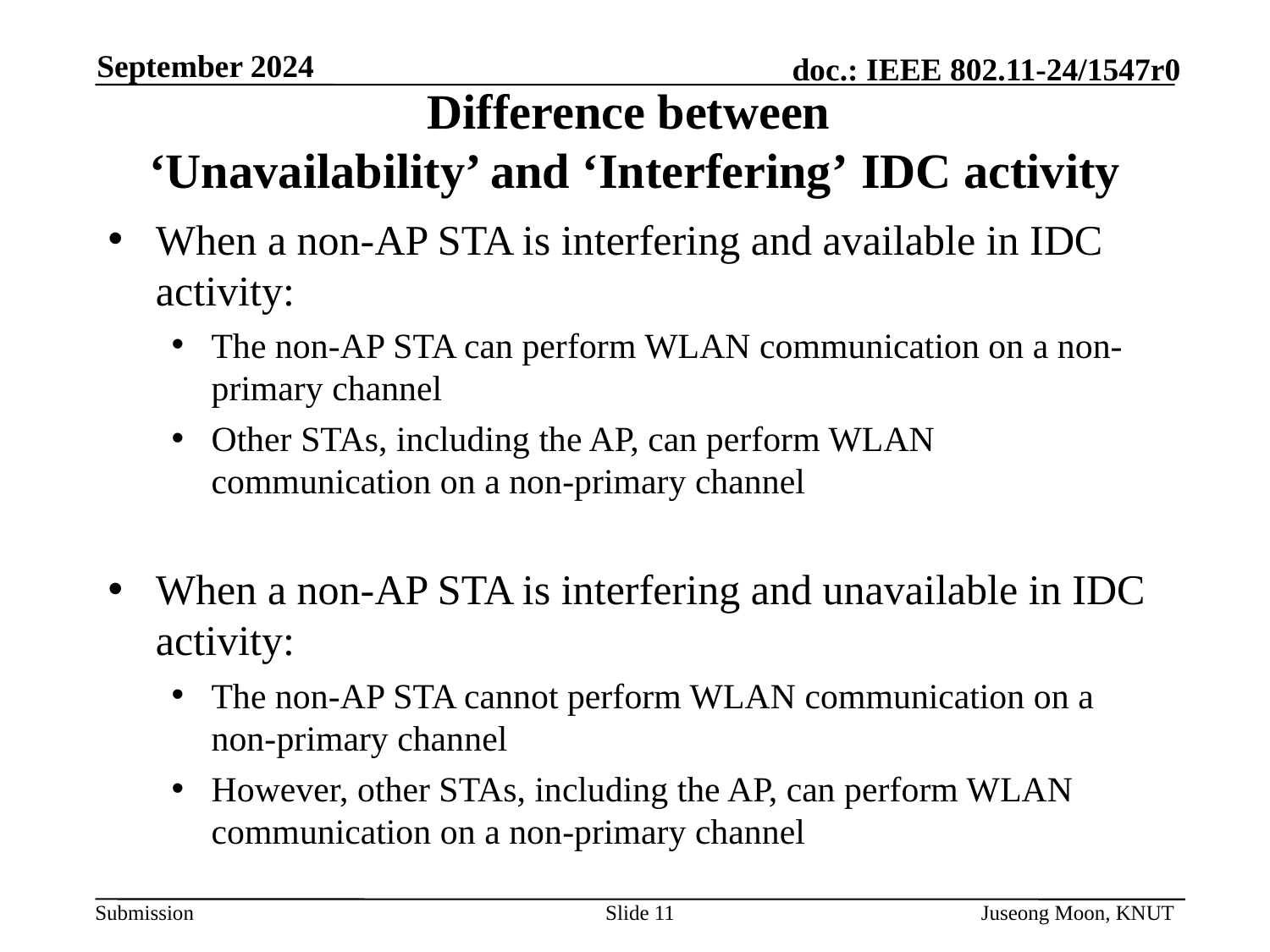

September 2024
# Difference between ‘Unavailability’ and ‘Interfering’ IDC activity
When a non-AP STA is interfering and available in IDC activity:
The non-AP STA can perform WLAN communication on a non-primary channel
Other STAs, including the AP, can perform WLAN communication on a non-primary channel

When a non-AP STA is interfering and unavailable in IDC activity:
The non-AP STA cannot perform WLAN communication on a non-primary channel
However, other STAs, including the AP, can perform WLAN communication on a non-primary channel
Slide 11
Juseong Moon, KNUT